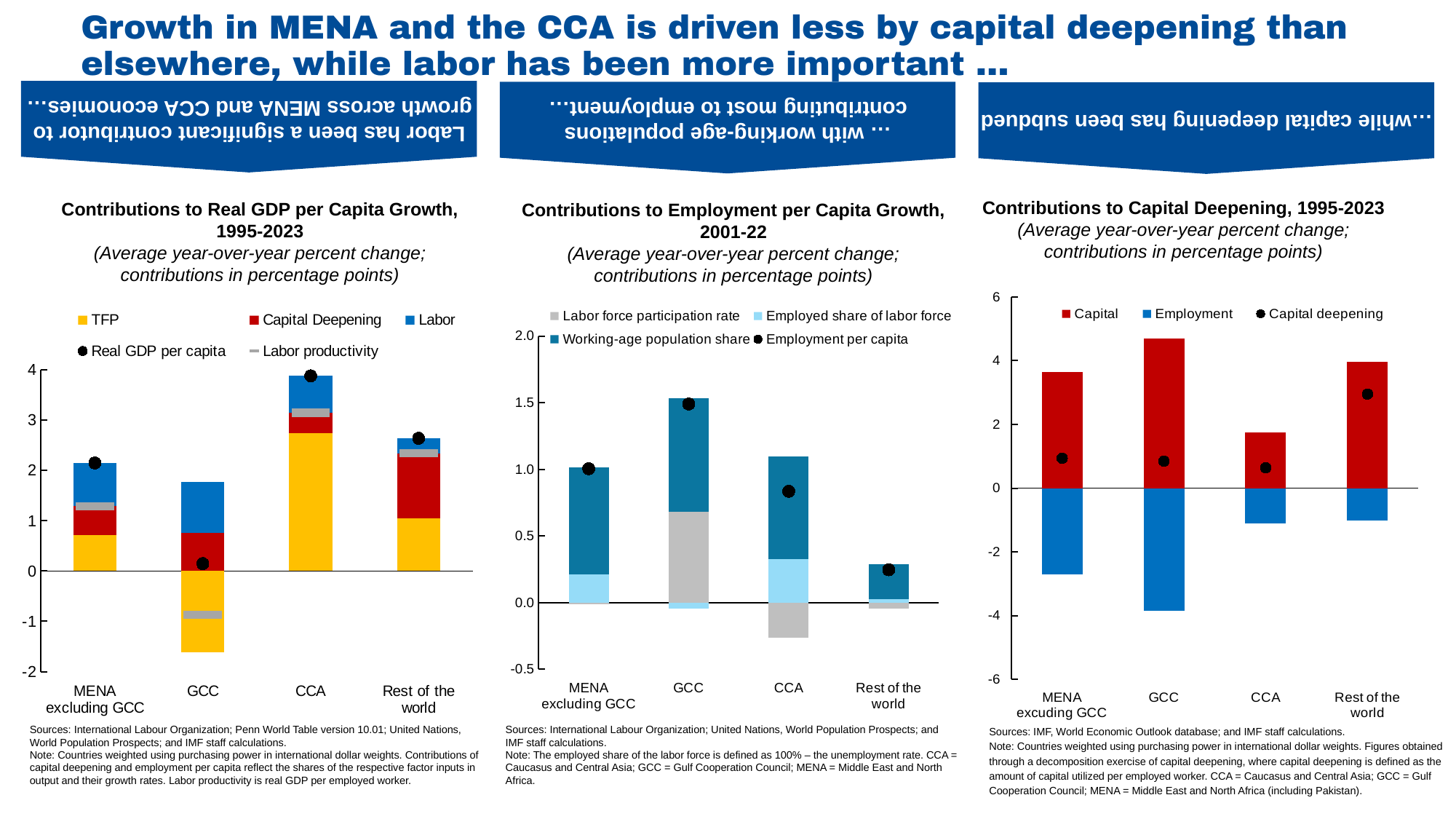

Labor has been a significant contributor to growth across MENA and CCA economies…
… with working-age populations contributing most to employment…
…while capital deepening has been subdued
# Growth in MENA and the CCA is driven less by capital deepening than elsewhere, while labor has been more important …
Contributions to Capital Deepening, 1995-2023
(Average year-over-year percent change; contributions in percentage points)
Contributions to Real GDP per Capita Growth, 1995-2023
(Average year-over-year percent change; contributions in percentage points)
Contributions to Employment per Capita Growth, 2001-22
(Average year-over-year percent change; contributions in percentage points)

### Chart

| Category | Capital | Employment | Capital deepening |
|---|---|---|---|
| MENA excuding GCC | 3.652642521838141 | -2.716638506300673 | 0.9360040155374677 |
| GCC | 4.686156910692342 | -3.8399352949926815 | 0.8462216156996611 |
| CCA | 1.7518168508677294 | -1.1111766376242094 | 0.6406402132435199 |
| Rest of the world | 3.9721578976467757 | -1.020428295831278 | 2.9517296018154977 |

### Chart

| Category | TFP | Capital Deepening | Labor | Real GDP per capita | Labor productivity |
|---|---|---|---|---|---|
| MENA excluding GCC | 0.7070997521633883 | 0.5782036543893885 | 0.8617882241075595 | 2.14709162115711 | 1.2853034065527766 |
| GCC | -1.6208361911499072 | 0.7506983043014985 | 1.0168958461573514 | 0.146758436339913 | -0.8701378868484086 |
| CCA | 2.7392051275035185 | 0.4085909622265871 | 0.7302414428992529 | 3.8780373834736133 | 3.147796089730106 |
| Rest of the world | 1.049137595009452 | 1.289421463864181 | 0.29900018194726985 | 2.6375593138359346 | 2.338559058873633 |

### Chart

| Category | Labor force participation rate | Employed share of labor force | Working-age population share | Employment per capita |
|---|---|---|---|---|
| MENA excluding GCC | -0.012376808289632233 | 0.2101124698390545 | 0.8074784939694575 | 1.0052141555188798 |
| GCC | 0.6843330900574541 | -0.04504590757714518 | 0.8514313282246876 | 1.4907185107049965 |
| CCA | -0.26129331881186085 | 0.32600928778286536 | 0.7714793909921513 | 0.8361953599631559 |
| Rest of the world | -0.043441462154137946 | 0.024118587792916854 | 0.2655388095526375 | 0.24621593519141638 |
Sources: International Labour Organization; Penn World Table version 10.01; United Nations, World Population Prospects; and IMF staff calculations.
Note: Countries weighted using purchasing power in international dollar weights. Contributions of capital deepening and employment per capita reflect the shares of the respective factor inputs in output and their growth rates. Labor productivity is real GDP per employed worker.
Sources: International Labour Organization; United Nations, World Population Prospects; and IMF staff calculations.
Note: The employed share of the labor force is defined as 100% – the unemployment rate. CCA = Caucasus and Central Asia; GCC = Gulf Cooperation Council; MENA = Middle East and North Africa.
Sources: IMF, World Economic Outlook database; and IMF staff calculations.
Note: Countries weighted using purchasing power in international dollar weights. Figures obtained through a decomposition exercise of capital deepening, where capital deepening is defined as the amount of capital utilized per employed worker. CCA = Caucasus and Central Asia; GCC = Gulf Cooperation Council; MENA = Middle East and North Africa (including Pakistan).